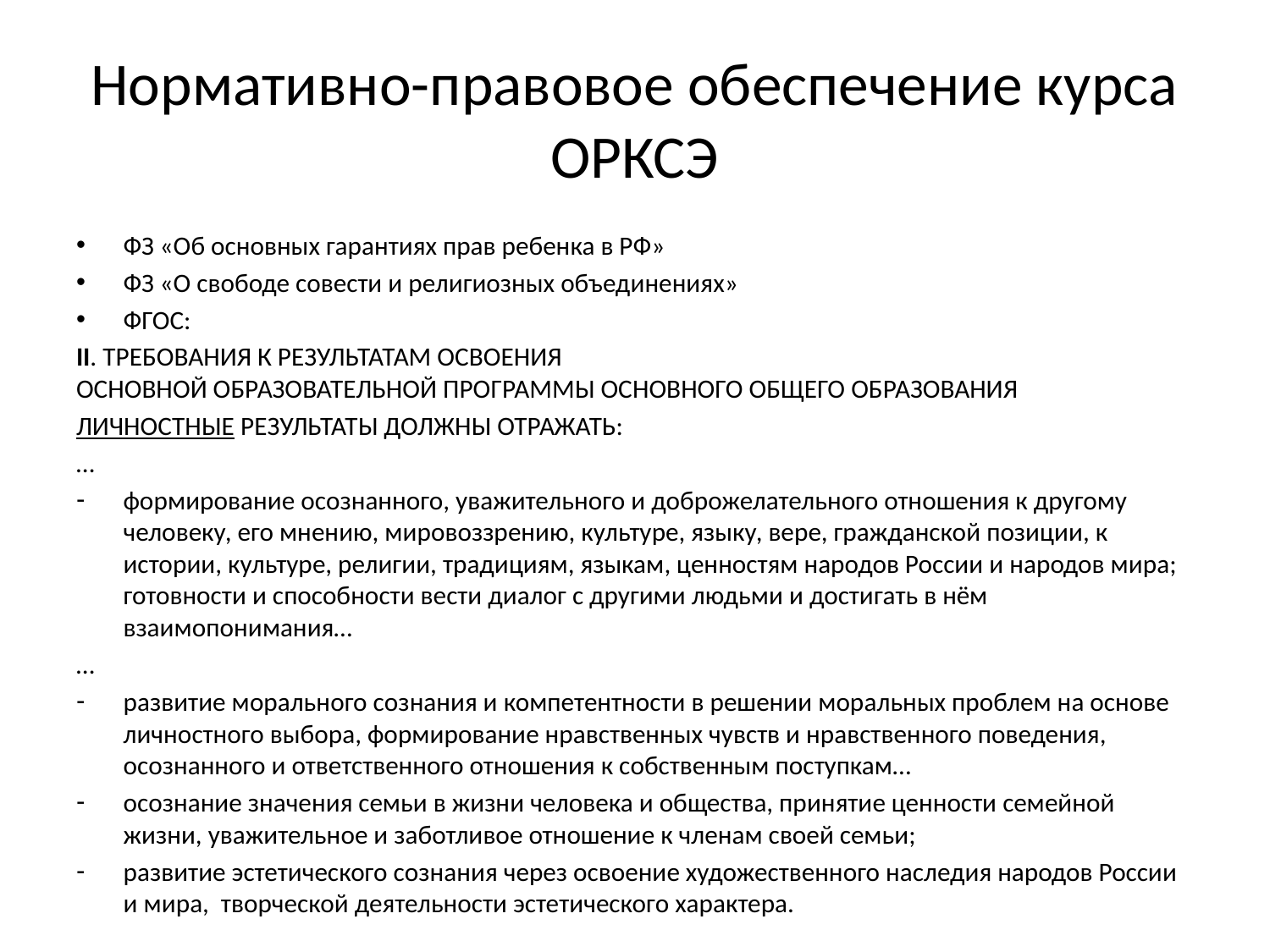

# Нормативно-правовое обеспечение курса ОРКСЭ
ФЗ «Об основных гарантиях прав ребенка в РФ»
ФЗ «О свободе совести и религиозных объединениях»
ФГОС:
II. Требования к результатам освоения   
основной образовательной программы основного общего образования
Личностные результаты должны отражать:
…
формирование осознанного, уважительного и доброжелательного отношения к другому человеку, его мнению, мировоззрению, культуре, языку, вере, гражданской позиции, к истории, культуре, религии, традициям, языкам, ценностям народов России и народов мира; готовности и способности вести диалог с другими людьми и достигать в нём взаимопонимания…
…
развитие морального сознания и компетентности в решении моральных проблем на основе личностного выбора, формирование нравственных чувств и нравственного поведения, осознанного и ответственного отношения к собственным поступкам…
осознание значения семьи в жизни человека и общества, принятие ценности семейной жизни, уважительное и заботливое отношение к членам своей семьи;
развитие эстетического сознания через освоение художественного наследия народов России и мира,  творческой деятельности эстетического характера.